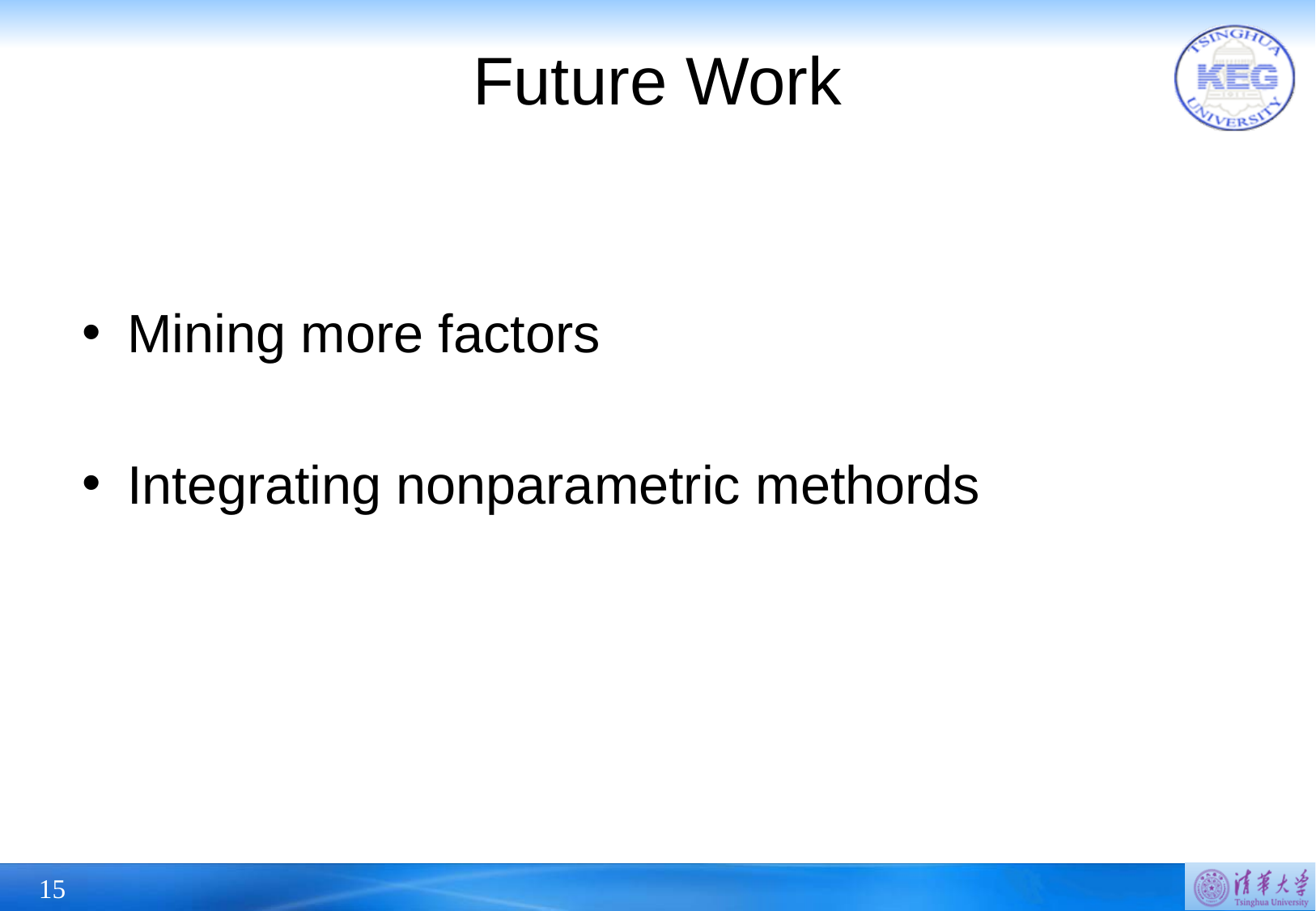

# Future Work
Mining more factors

Integrating nonparametric methords